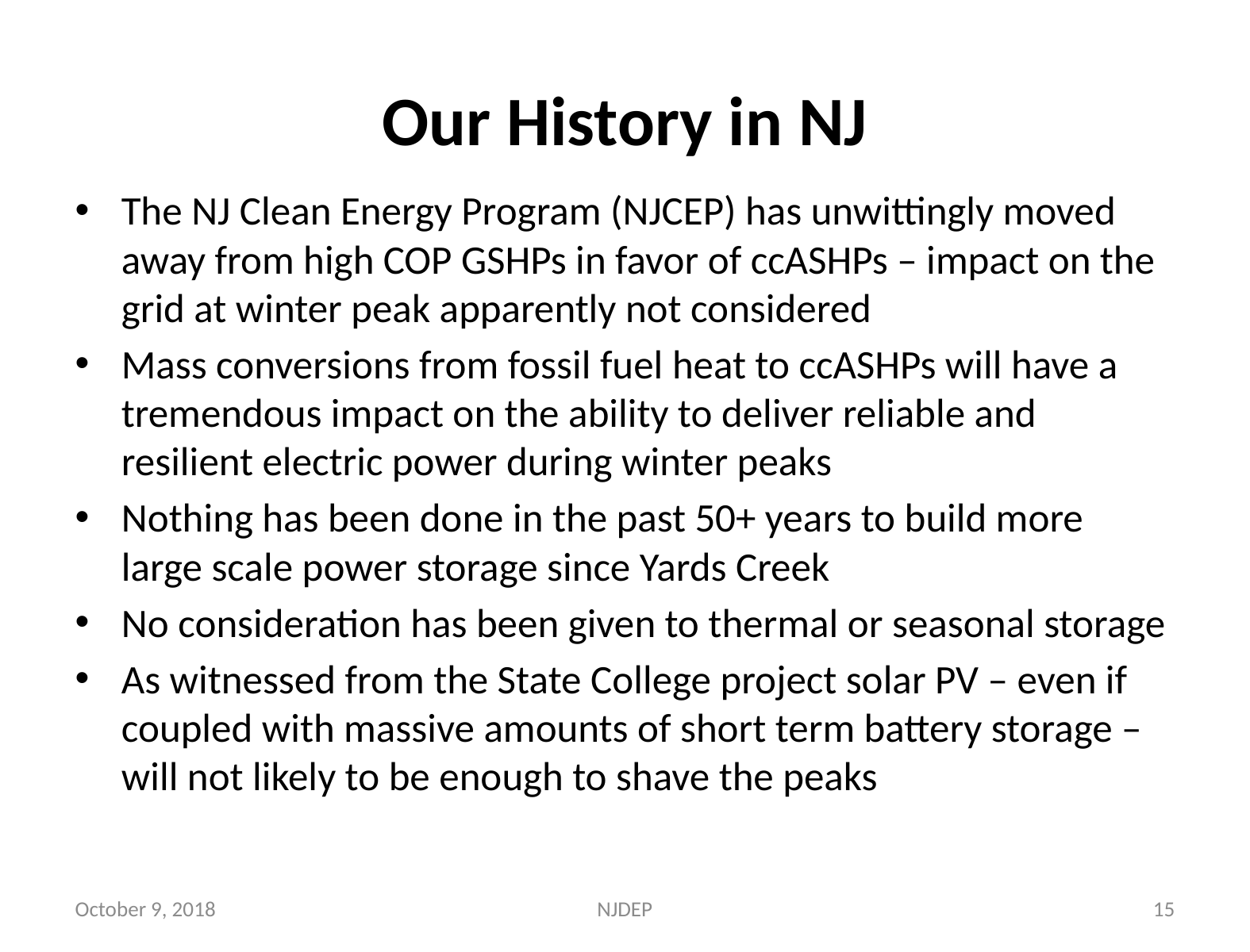

# Our History in NJ
The NJ Clean Energy Program (NJCEP) has unwittingly moved away from high COP GSHPs in favor of ccASHPs – impact on the grid at winter peak apparently not considered
Mass conversions from fossil fuel heat to ccASHPs will have a tremendous impact on the ability to deliver reliable and resilient electric power during winter peaks
Nothing has been done in the past 50+ years to build more large scale power storage since Yards Creek
No consideration has been given to thermal or seasonal storage
As witnessed from the State College project solar PV – even if coupled with massive amounts of short term battery storage – will not likely to be enough to shave the peaks
October 9, 2018
NJDEP
15